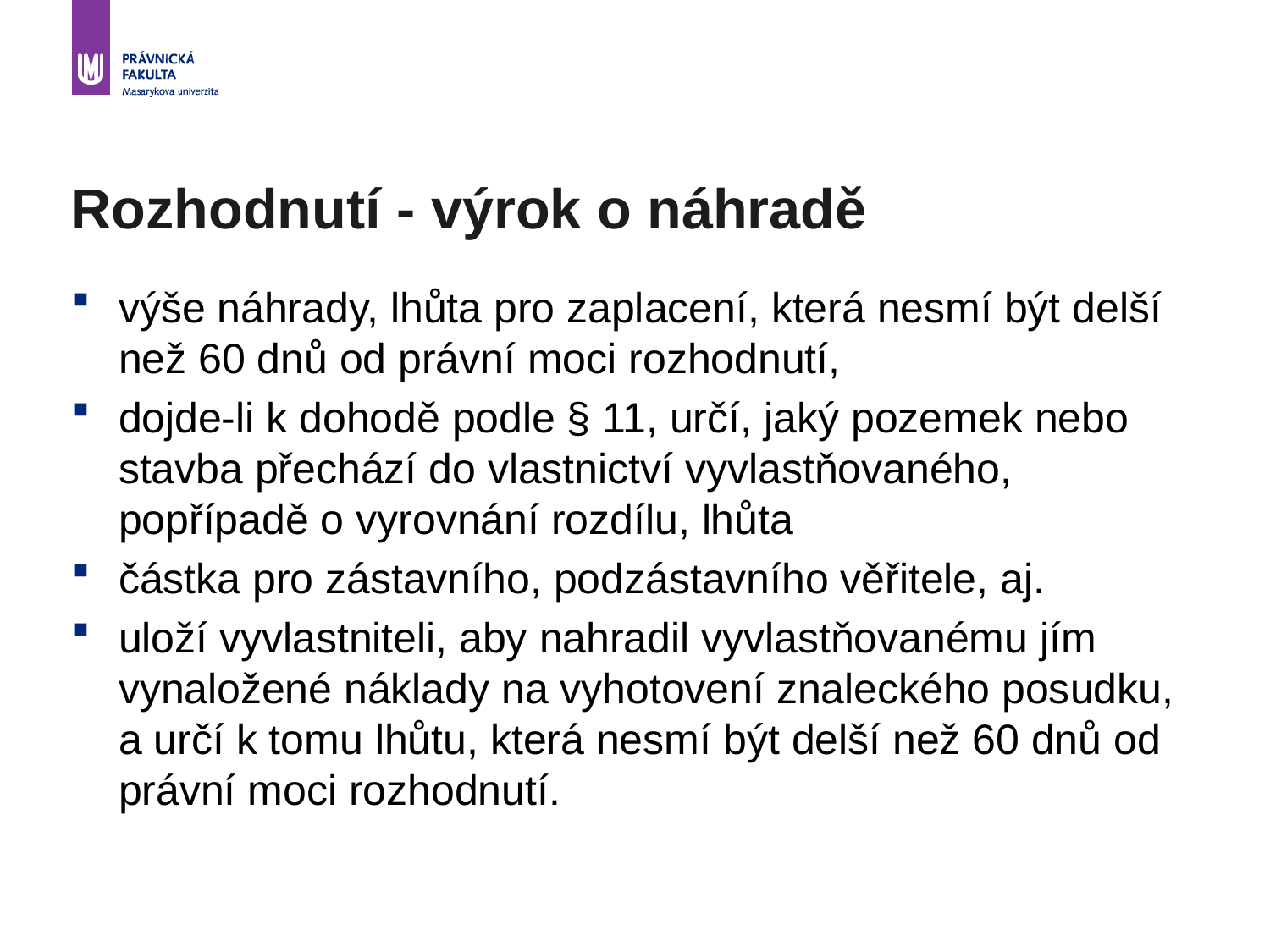

# Rozhodnutí - výrok o náhradě
výše náhrady, lhůta pro zaplacení, která nesmí být delší než 60 dnů od právní moci rozhodnutí,
dojde-li k dohodě podle § 11, určí, jaký pozemek nebo stavba přechází do vlastnictví vyvlastňovaného, popřípadě o vyrovnání rozdílu, lhůta
částka pro zástavního, podzástavního věřitele, aj.
uloží vyvlastniteli, aby nahradil vyvlastňovanému jím vynaložené náklady na vyhotovení znaleckého posudku, a určí k tomu lhůtu, která nesmí být delší než 60 dnů od právní moci rozhodnutí.